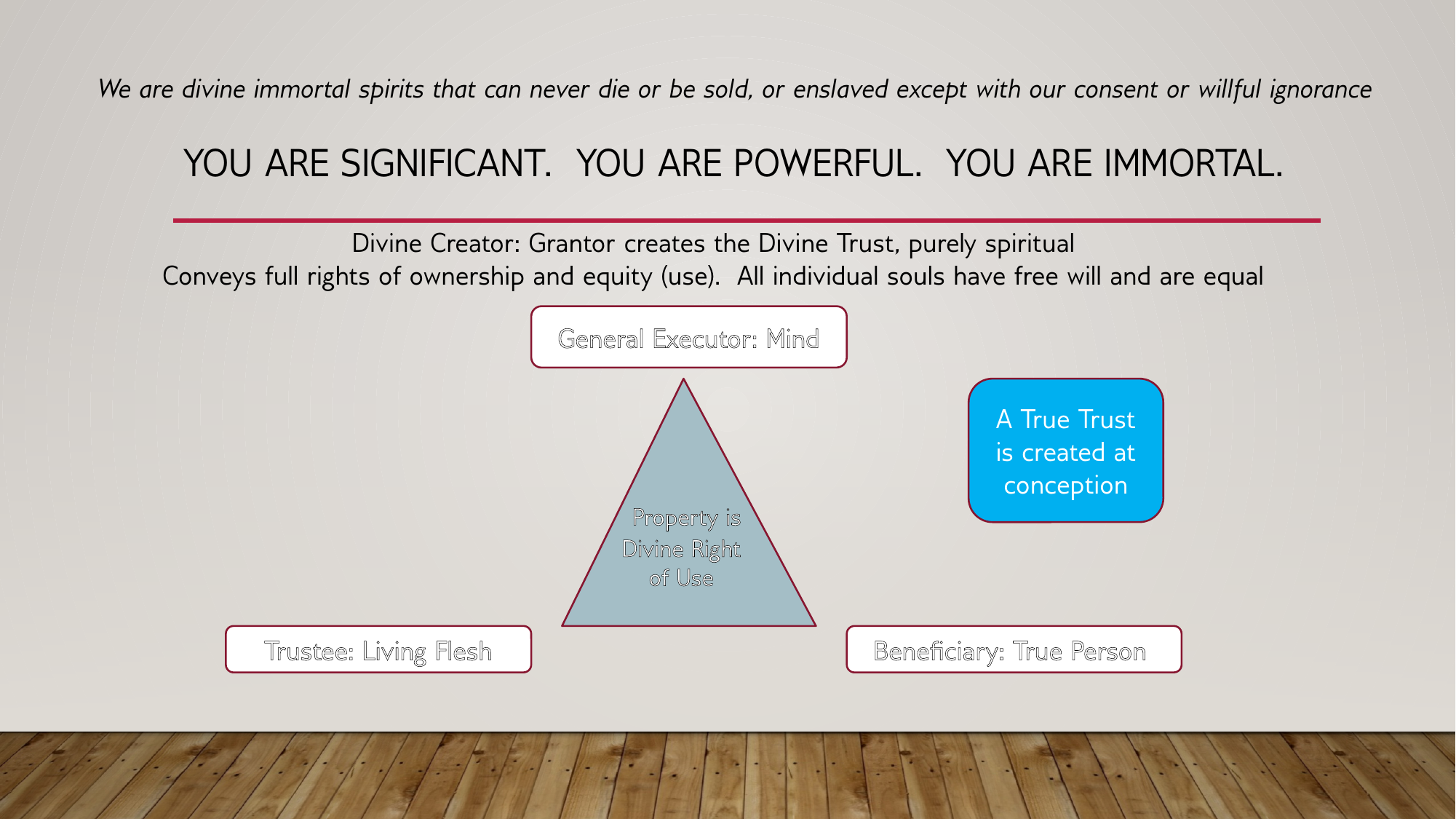

We are divine immortal spirits that can never die or be sold, or enslaved except with our consent or willful ignorance
# You are significant.  You are powerful.  You are immortal.
Divine Creator: Grantor creates the Divine Trust, purely spiritual
Conveys full rights of ownership and equity (use).  All individual souls have free will and are equal
General Executor: Mind

A True Trust is created at conception
 Property is
Divine Right of Use
Trustee: Living Flesh
Beneficiary: True Person